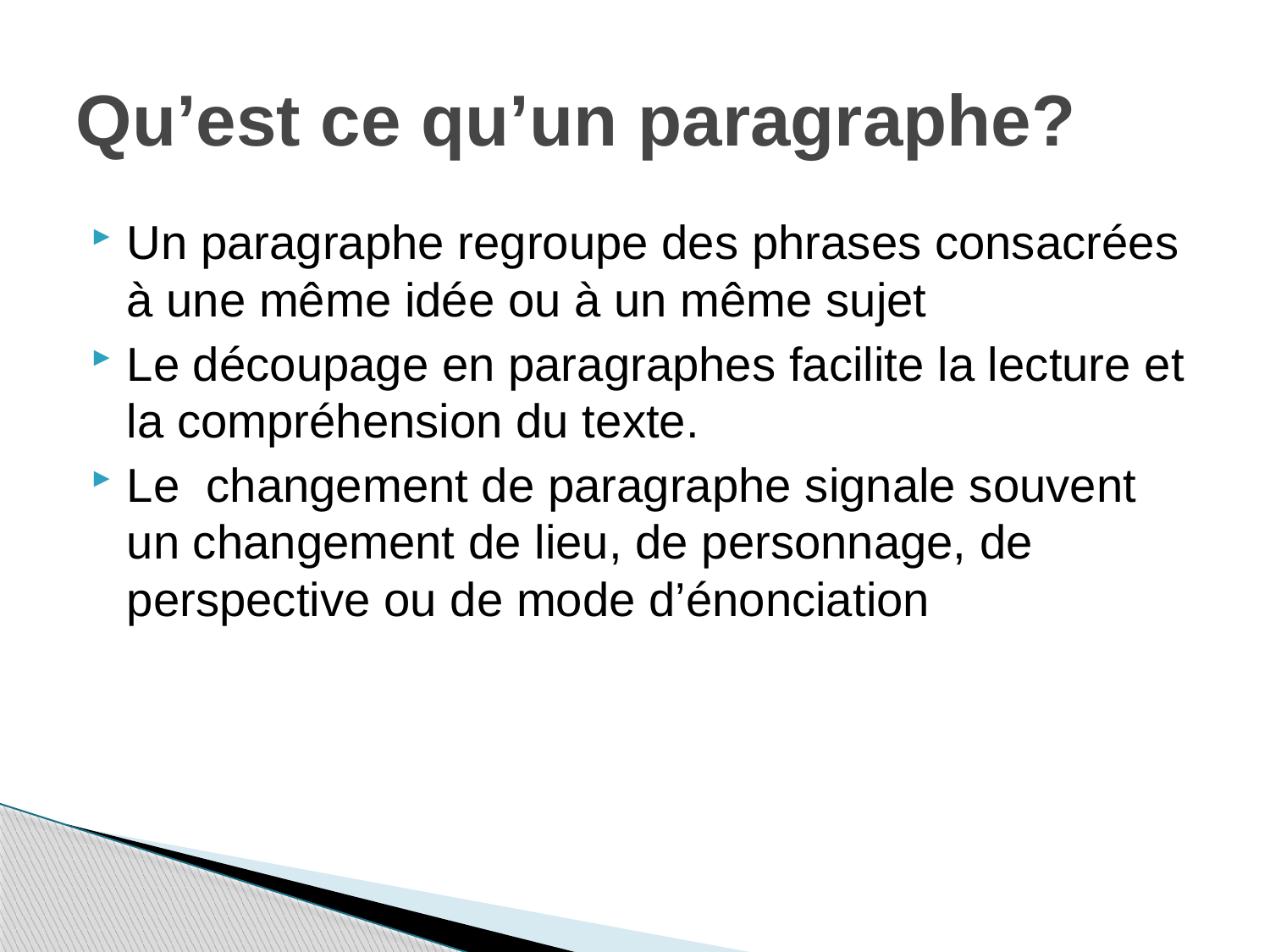

# Qu’est ce qu’un paragraphe?
Un paragraphe regroupe des phrases consacrées à une même idée ou à un même sujet
Le découpage en paragraphes facilite la lecture et la compréhension du texte.
Le  changement de paragraphe signale souvent un changement de lieu, de personnage, de perspective ou de mode d’énonciation